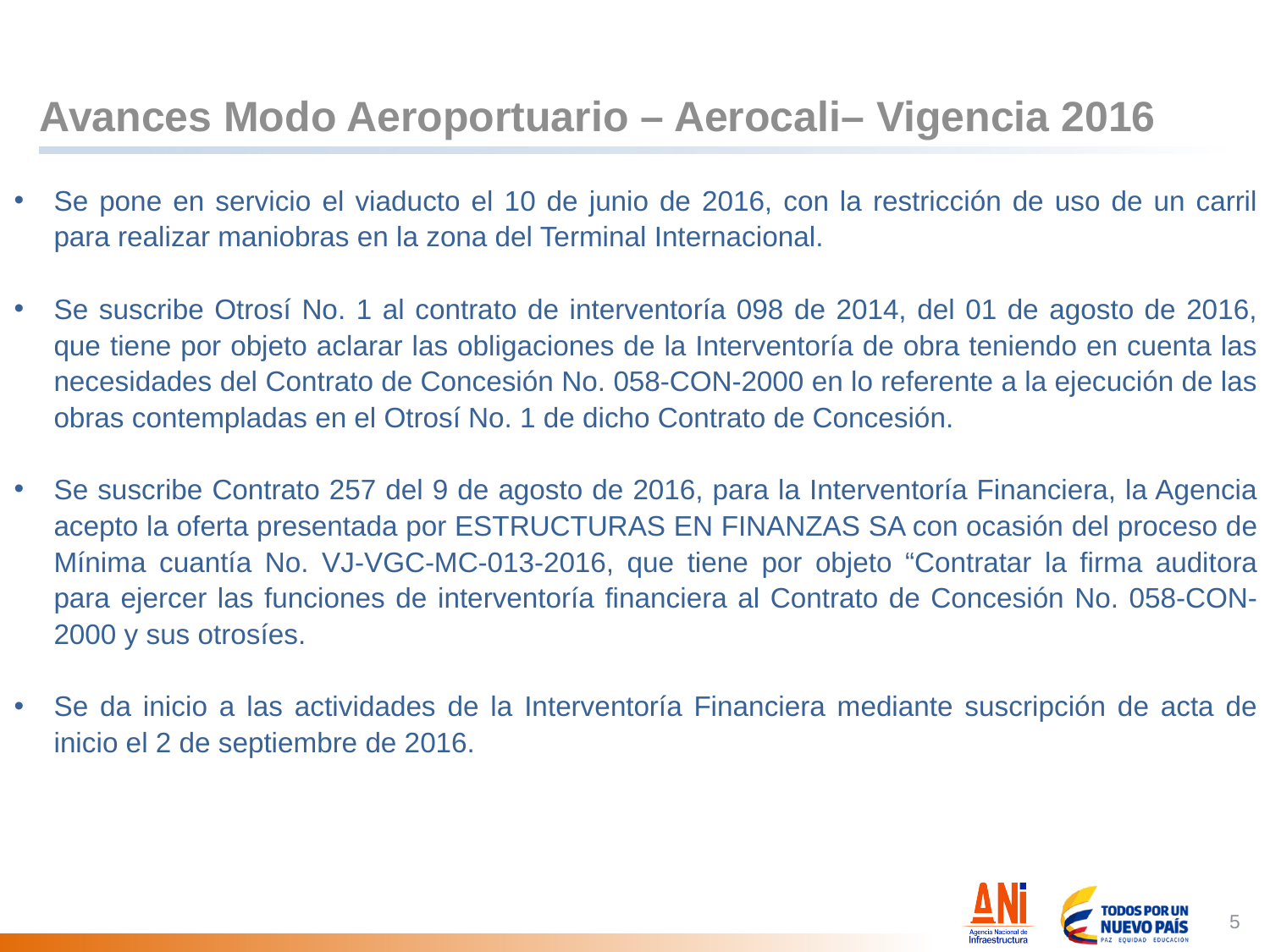

# Avances Modo Aeroportuario – Aerocali– Vigencia 2016
Se pone en servicio el viaducto el 10 de junio de 2016, con la restricción de uso de un carril para realizar maniobras en la zona del Terminal Internacional.

Se suscribe Otrosí No. 1 al contrato de interventoría 098 de 2014, del 01 de agosto de 2016, que tiene por objeto aclarar las obligaciones de la Interventoría de obra teniendo en cuenta las necesidades del Contrato de Concesión No. 058-CON-2000 en lo referente a la ejecución de las obras contempladas en el Otrosí No. 1 de dicho Contrato de Concesión.

Se suscribe Contrato 257 del 9 de agosto de 2016, para la Interventoría Financiera, la Agencia acepto la oferta presentada por ESTRUCTURAS EN FINANZAS SA con ocasión del proceso de Mínima cuantía No. VJ-VGC-MC-013-2016, que tiene por objeto “Contratar la firma auditora para ejercer las funciones de interventoría financiera al Contrato de Concesión No. 058-CON-2000 y sus otrosíes.

Se da inicio a las actividades de la Interventoría Financiera mediante suscripción de acta de inicio el 2 de septiembre de 2016.

5